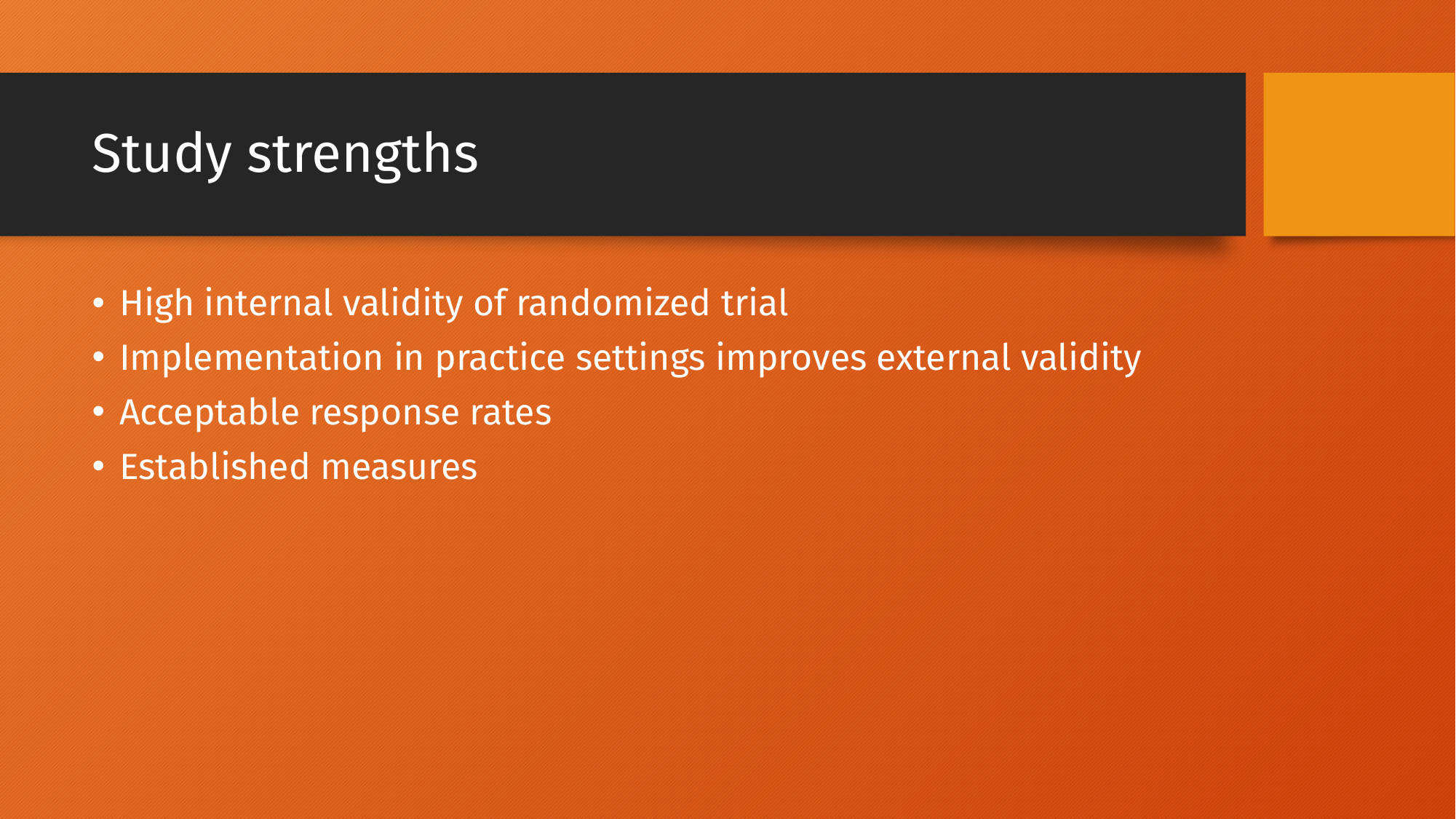

# Study strengths
High internal validity of randomized trial
Implementation in practice settings improves external validity
Acceptable response rates
Established measures